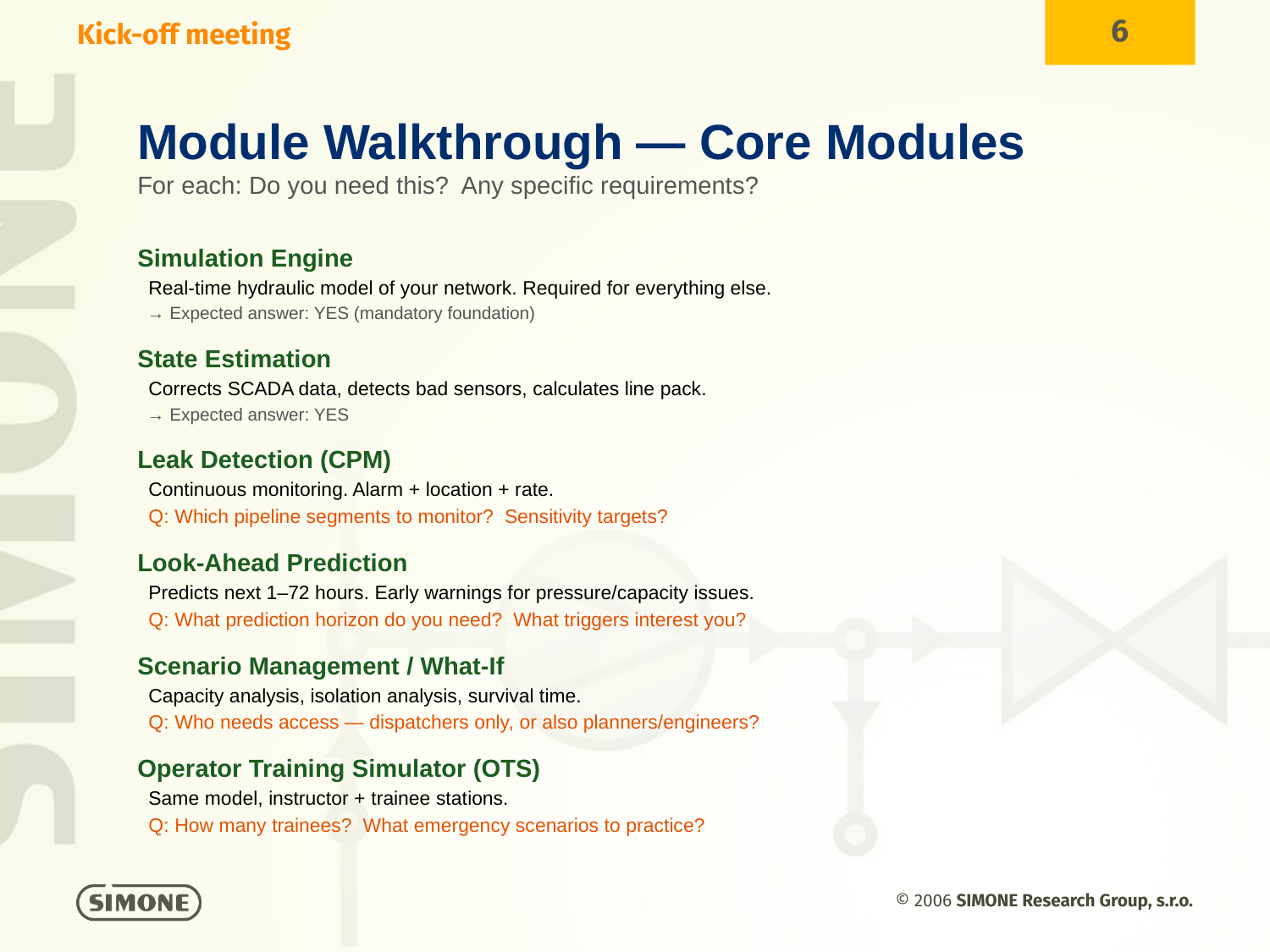

Module Walkthrough — Core Modules
For each: Do you need this?  Any specific requirements?
Simulation Engine
  Real-time hydraulic model of your network. Required for everything else.
  → Expected answer: YES (mandatory foundation)

State Estimation
  Corrects SCADA data, detects bad sensors, calculates line pack.
  → Expected answer: YES

Leak Detection (CPM)
  Continuous monitoring. Alarm + location + rate.
  Q: Which pipeline segments to monitor?  Sensitivity targets?

Look-Ahead Prediction
  Predicts next 1–72 hours. Early warnings for pressure/capacity issues.
  Q: What prediction horizon do you need?  What triggers interest you?

Scenario Management / What-If
  Capacity analysis, isolation analysis, survival time.
  Q: Who needs access — dispatchers only, or also planners/engineers?

Operator Training Simulator (OTS)
  Same model, instructor + trainee stations.
  Q: How many trainees?  What emergency scenarios to practice?